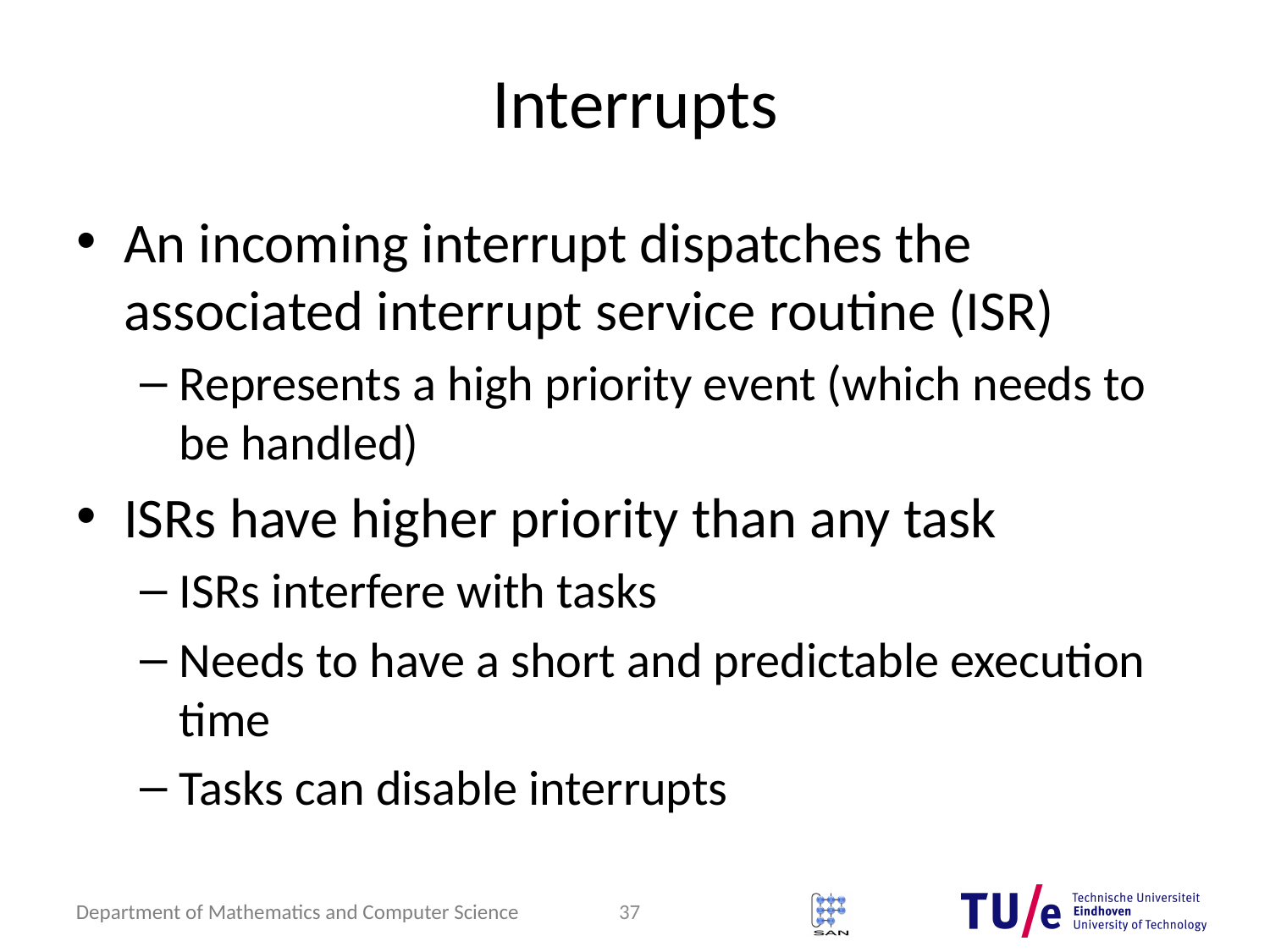

# Interrupts
An incoming interrupt dispatches the associated interrupt service routine (ISR)
Represents a high priority event (which needs to be handled)
ISRs have higher priority than any task
ISRs interfere with tasks
Needs to have a short and predictable execution time
Tasks can disable interrupts
37